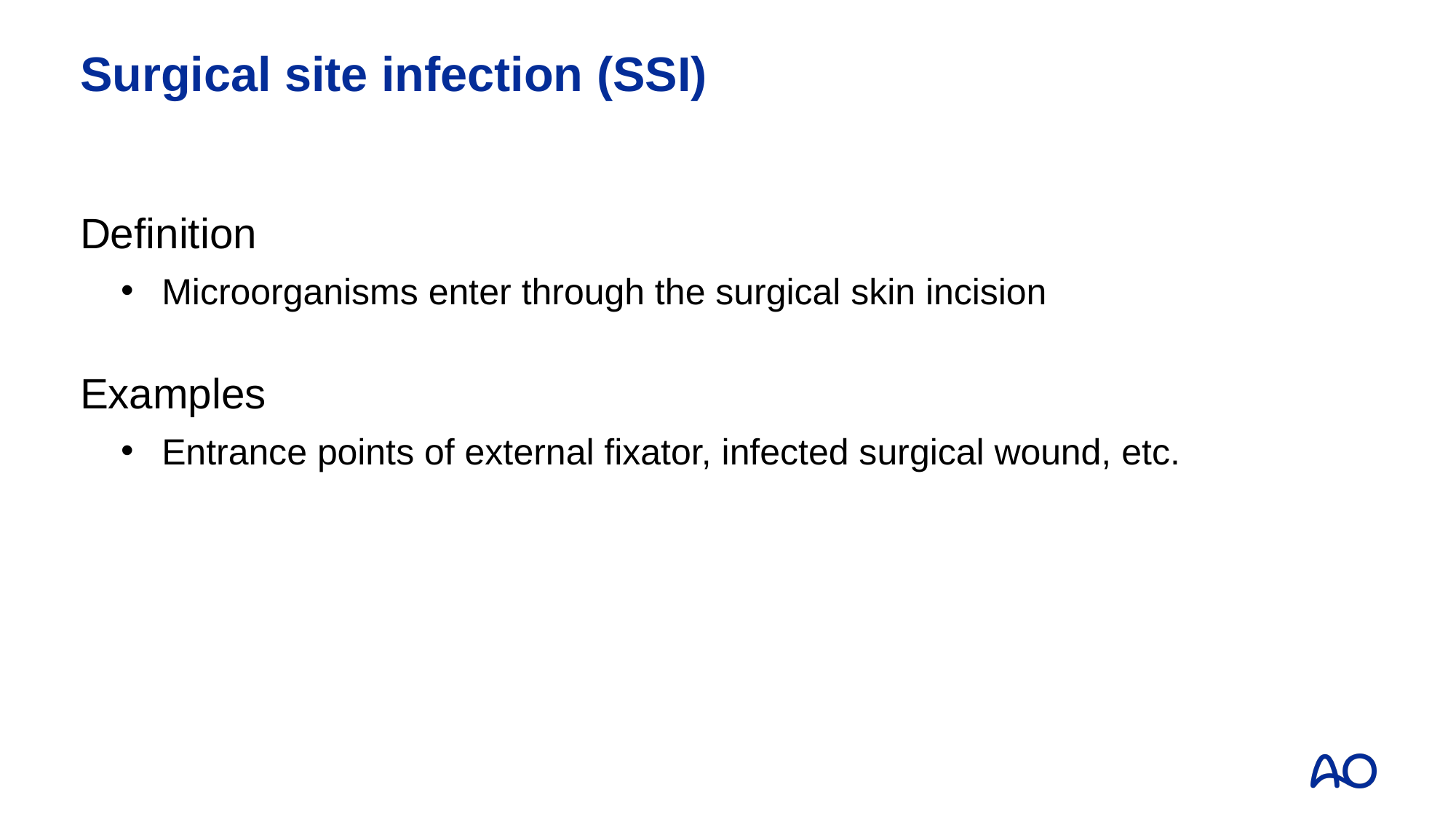

# Surgical site infection (SSI)
Definition
Microorganisms enter through the surgical skin incision

Examples
Entrance points of external fixator, infected surgical wound, etc.